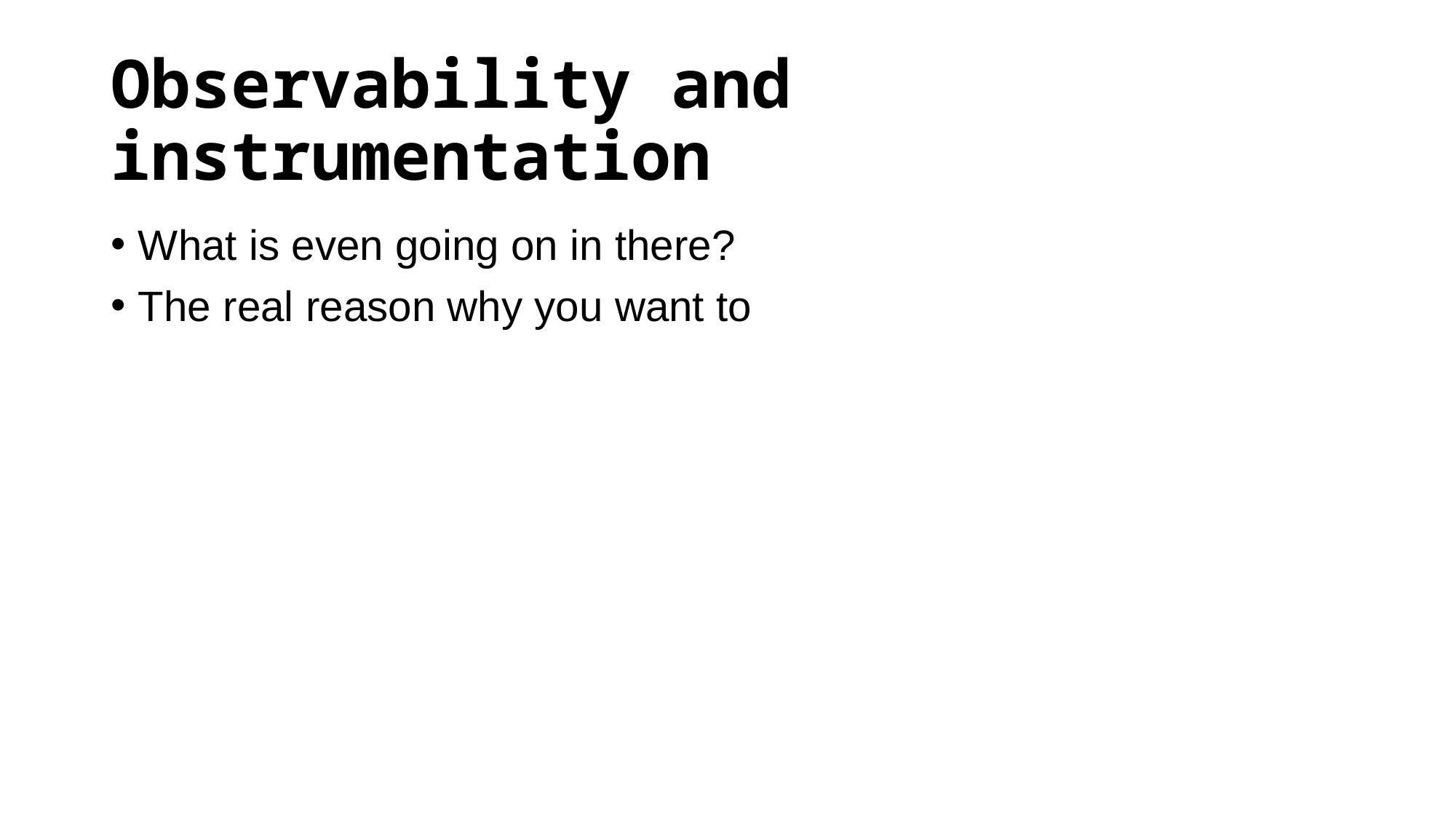

# Observability and instrumentation
What is even going on in there?
The real reason why you want to